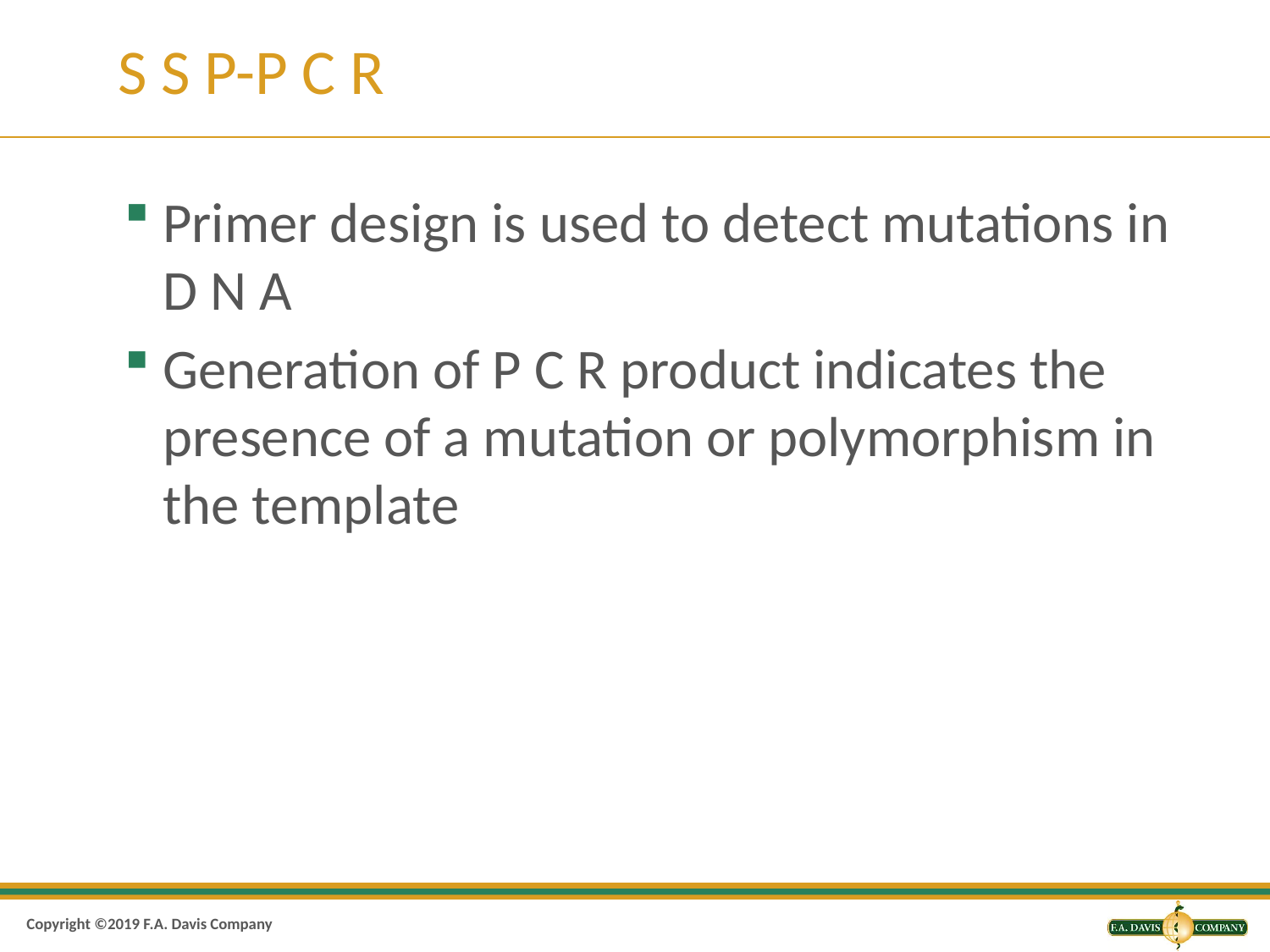

# S S P-P C R
Primer design is used to detect mutations in D N A
Generation of P C R product indicates the presence of a mutation or polymorphism in the template